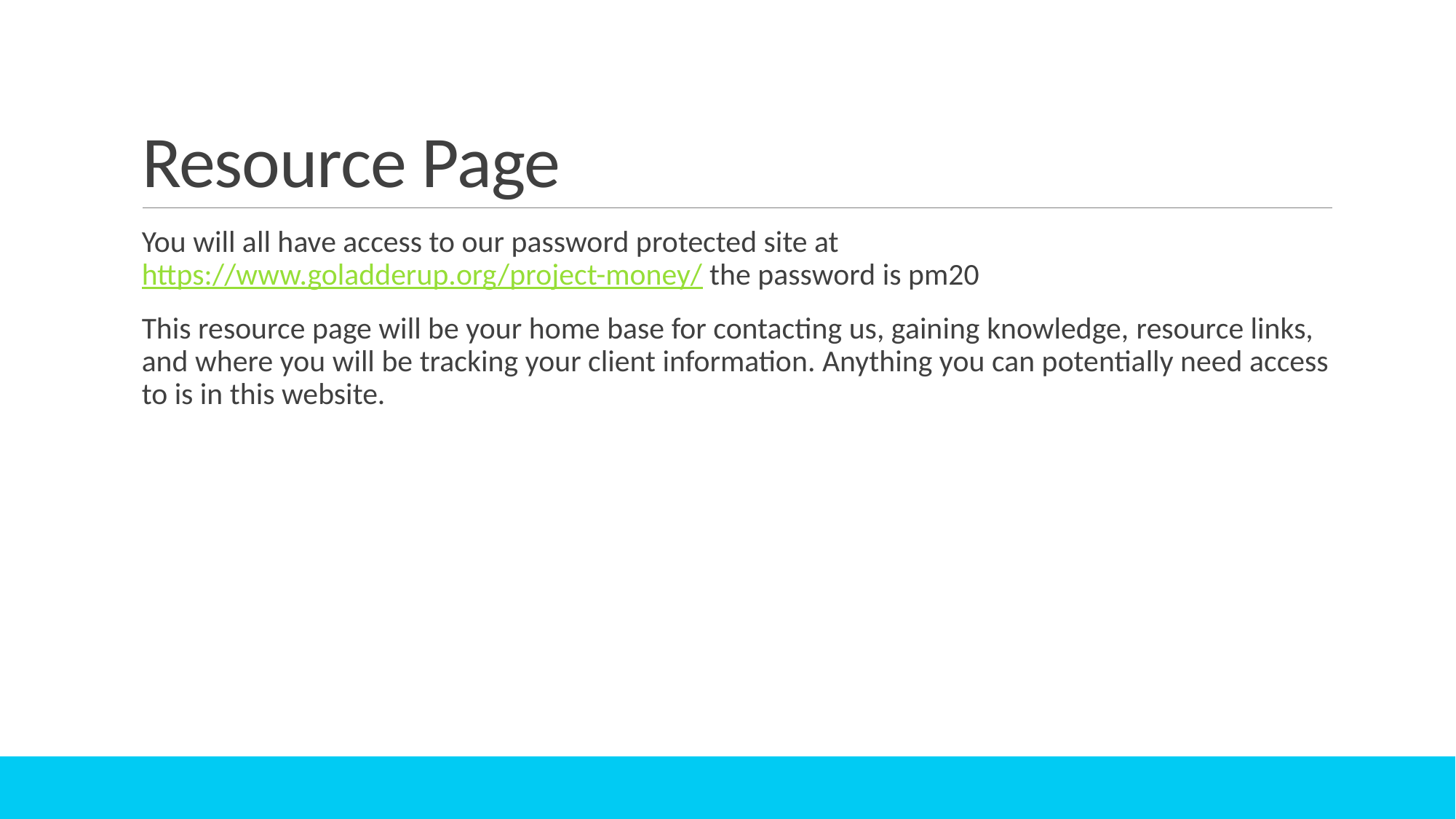

# Resource Page
You will all have access to our password protected site at https://www.goladderup.org/project-money/ the password is pm20
This resource page will be your home base for contacting us, gaining knowledge, resource links, and where you will be tracking your client information. Anything you can potentially need access to is in this website.